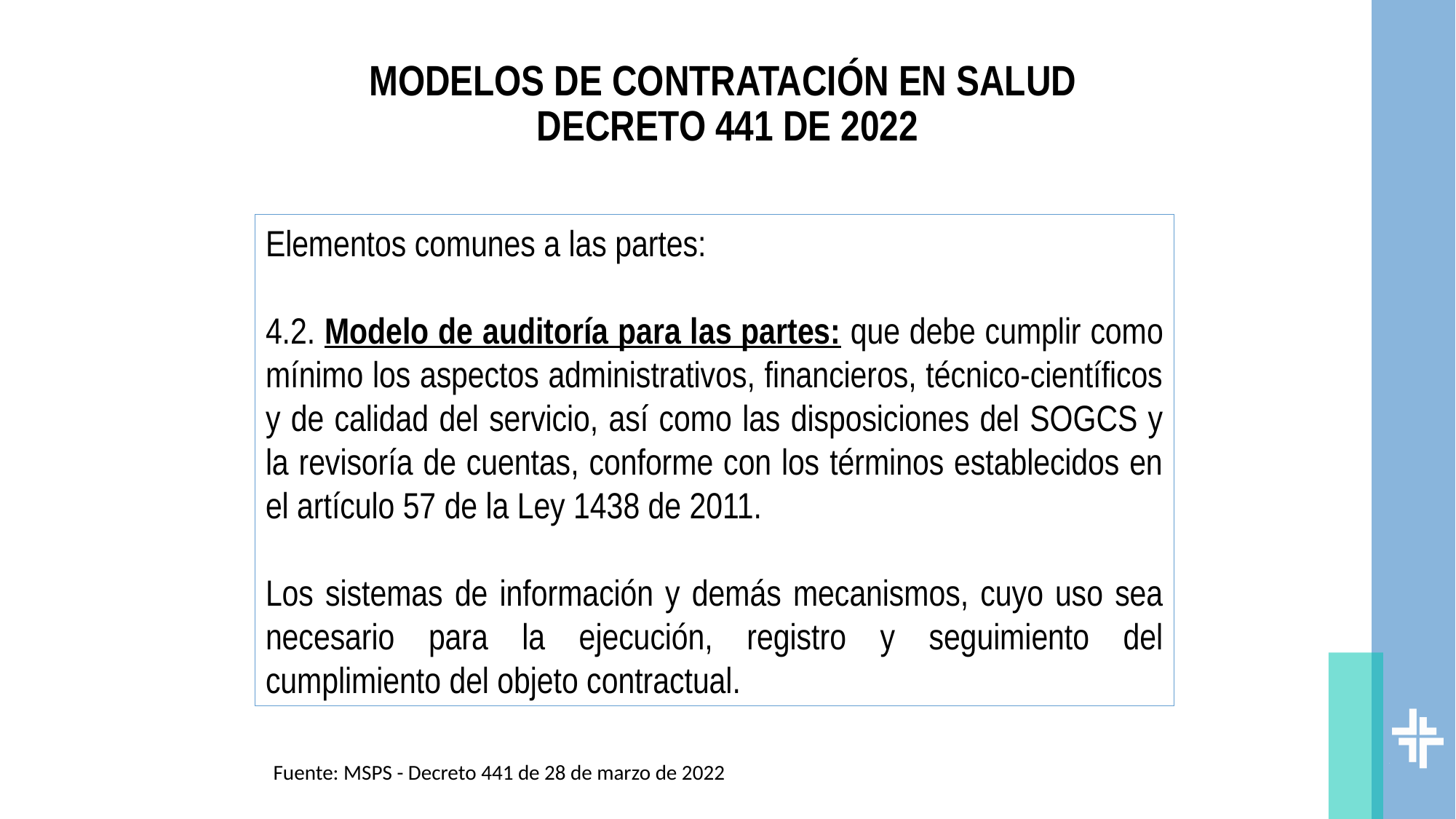

# MODELOS DE CONTRATACIÓN EN SALUD DECRETO 441 DE 2022
Elementos comunes a las partes:

4.2. Modelo de auditoría para las partes: que debe cumplir como mínimo los aspectos administrativos, financieros, técnico-científicos y de calidad del servicio, así como las disposiciones del SOGCS y la revisoría de cuentas, conforme con los términos establecidos en el artículo 57 de la Ley 1438 de 2011.

Los sistemas de información y demás mecanismos, cuyo uso sea necesario para la ejecución, registro y seguimiento del cumplimiento del objeto contractual.
Fuente: MSPS - Decreto 441 de 28 de marzo de 2022